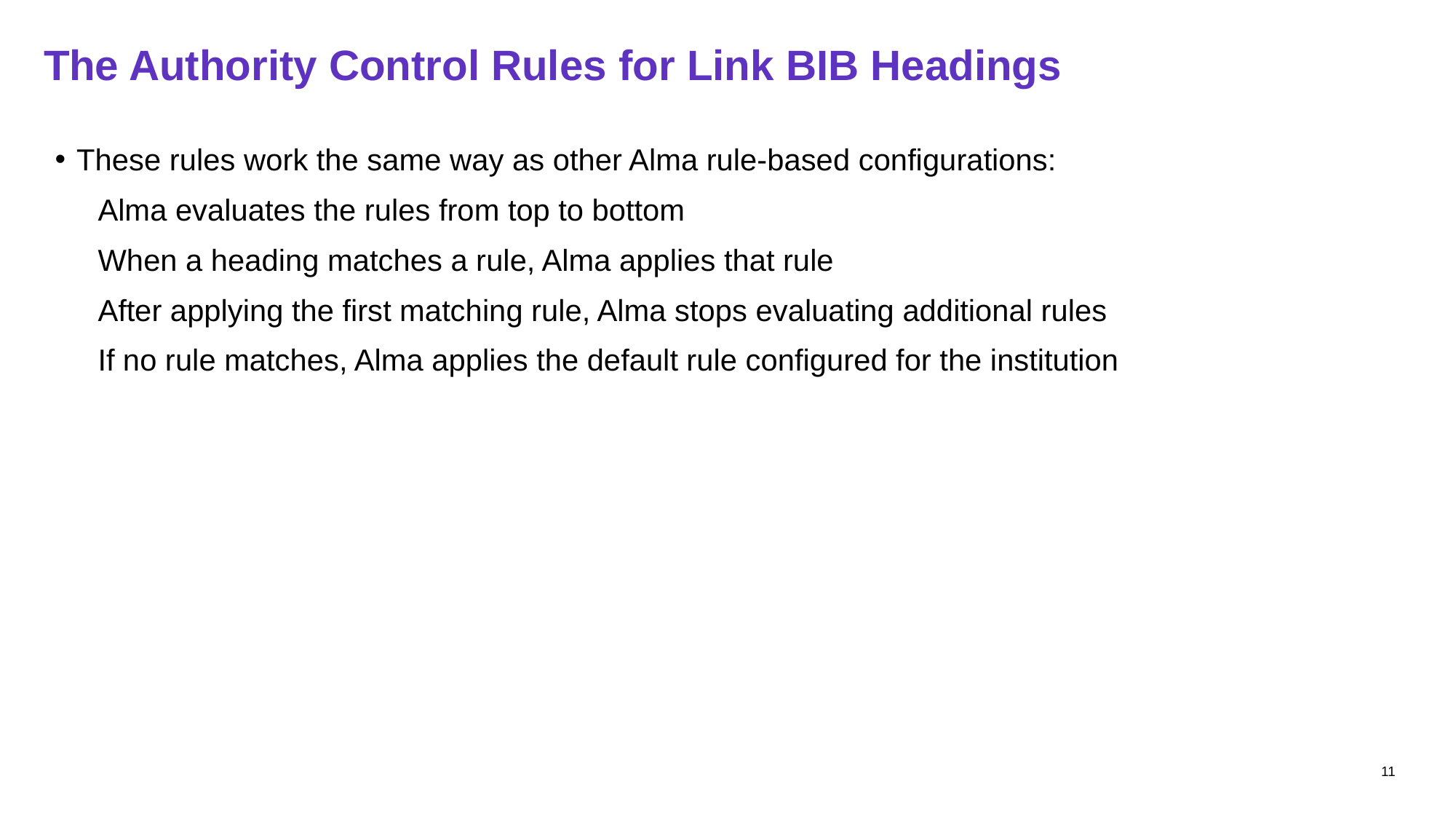

# The Authority Control Rules for Link BIB Headings
These rules work the same way as other Alma rule-based configurations:
Alma evaluates the rules from top to bottom
When a heading matches a rule, Alma applies that rule
After applying the first matching rule, Alma stops evaluating additional rules
If no rule matches, Alma applies the default rule configured for the institution
11